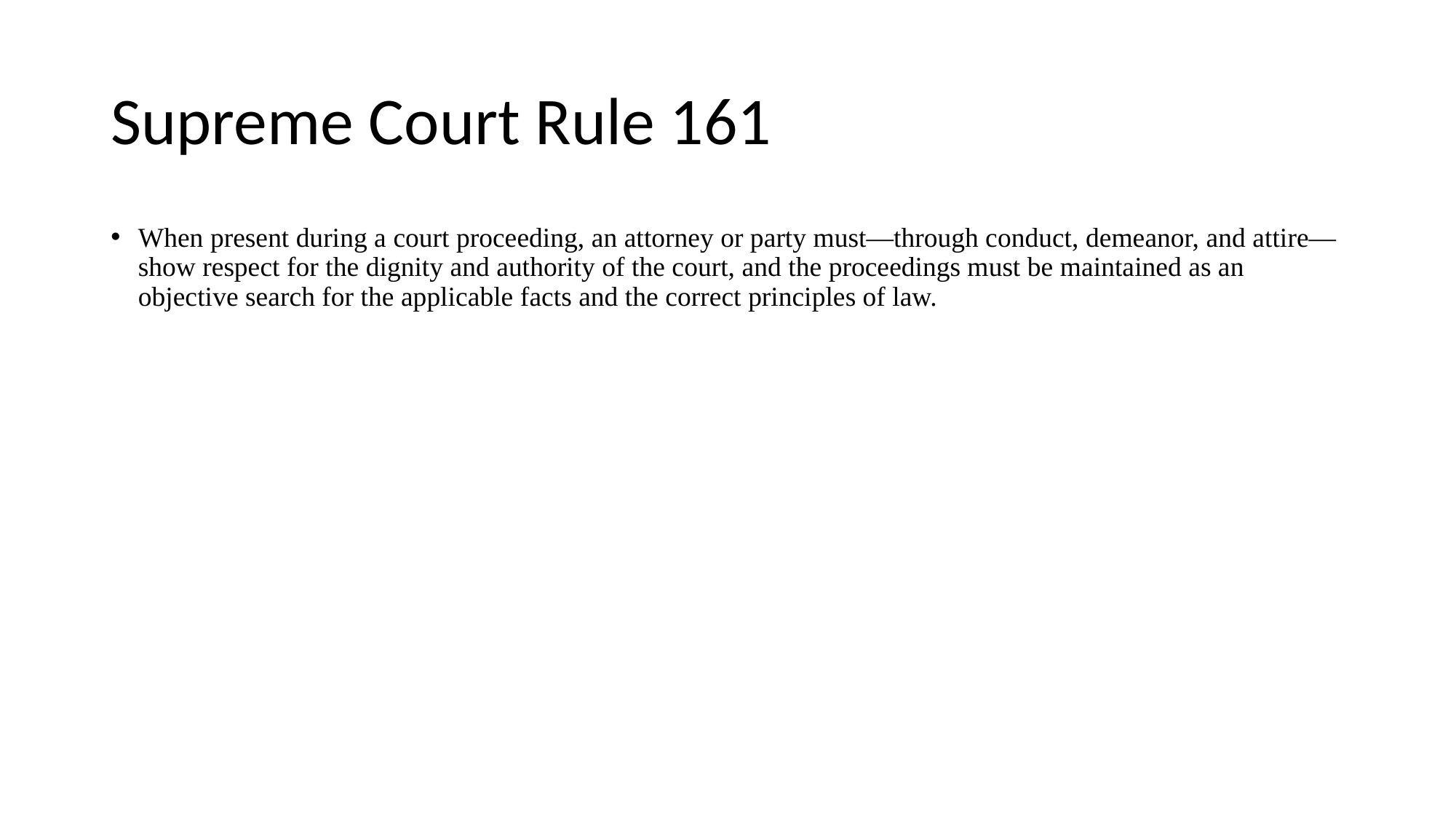

# Supreme Court Rule 161
When present during a court proceeding, an attorney or party must—through conduct, demeanor, and attire—show respect for the dignity and authority of the court, and the proceedings must be maintained as an objective search for the applicable facts and the correct principles of law.